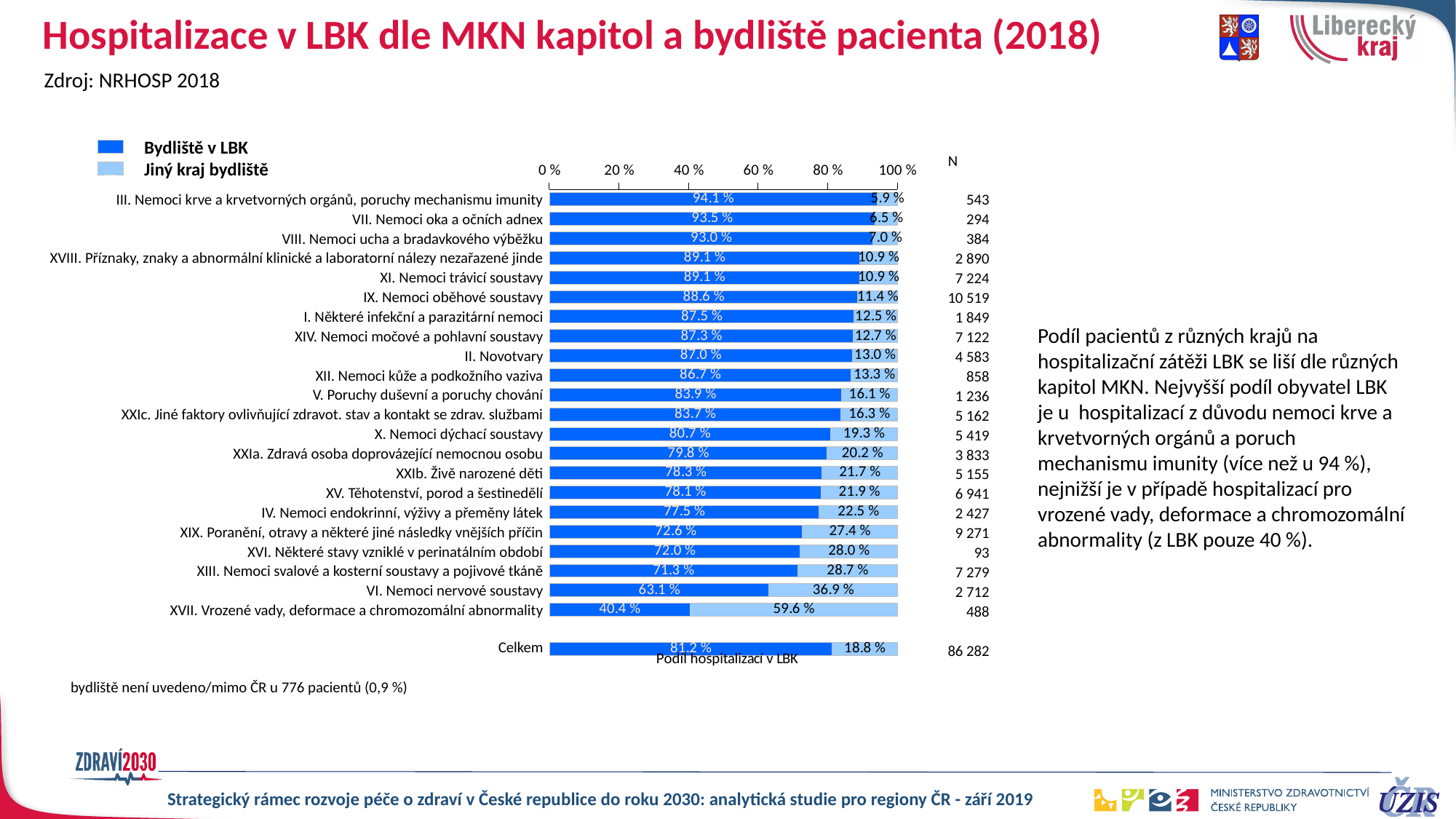

# Hospitalizace v LBK dle MKN kapitol a bydliště pacienta (2018)
Zdroj: NRHOSP 2018

### Chart

| Category | LBK | ostatni |
|---|---|---|
| III. Nemoci krve, krvetvorných orgánů a některé poruchy týkající se mechanismu imunity | 0.941068 | 0.058932 |
| VII. Nemoci oka a očních adnex | 0.935374 | 0.064626 |
| VIII. Nemoci ucha a bradavkového výběžku | 0.929688 | 0.070313 |
| XVIII. Příznaky, znaky a abnormální klinické a laboratorní nálezy nezařazené jinde | 0.891003 | 0.108997 |
| XI. Nemoci trávicí soustavy | 0.890919 | 0.109081 |
| IX. Nemoci oběhové soustavy | 0.885826 | 0.114174 |
| I. Některé infekční a parazitární nemoci | 0.875068 | 0.124932 |
| XIV. Nemoci močové a pohlavní soustavy | 0.872789 | 0.127211 |
| II. Novotvary | 0.869954 | 0.130046 |
| XII. Nemoci kůže a podkožního vaziva | 0.867133 | 0.132867 |
| V. Poruchy duševní a poruchy chování | 0.838997 | 0.161003 |
| XXIc. Jiné faktory ovlivňující zdravot. stav a kontakt se zdrav. službami | 0.837466 | 0.162534 |
| X. Nemoci dýchací soustavy | 0.806606 | 0.193394 |
| XXIa. Zdravá osoba doprovázející nemocnou osobu | 0.797809 | 0.202191 |
| XXIb. Živě narozené děti | 0.783123 | 0.216877 |
| XV. Těhotenství, porod a šestinedělí | 0.781011 | 0.218989 |
| IV. Nemoci endokrinní, výživy a přeměny látek | 0.775031 | 0.224969 |
| XIX. Poranění, otravy a některé jiné následky vnějších příčin | 0.725704 | 0.274296 |
| XVI. Některé stavy vzniklé v perinatálním období | 0.72043 | 0.27957 |
| XIII. Nemoci svalové a kosterní soustavy a pojivové tkáně | 0.712735 | 0.287265 |
| VI. Nemoci nervové soustavy | 0.6309 | 0.3691 |
| XVII. Vrozené vady, deformace a chromozomální abnormality | 0.403689 | 0.596311 |
|  | None | None |
| Celkem | 0.811942 | 0.188058 |
Bydliště v LBK
Jiný kraj bydliště

| N |
| --- |
|  |
| 543 |
| 294 |
| 384 |
| 2 890 |
| 7 224 |
| 10 519 |
| 1 849 |
| 7 122 |
| 4 583 |
| 858 |
| 1 236 |
| 5 162 |
| 5 419 |
| 3 833 |
| 5 155 |
| 6 941 |
| 2 427 |
| 9 271 |
| 93 |
| 7 279 |
| 2 712 |
| 488 |
|  |
| 86 282 |
| III. Nemoci krve a krvetvorných orgánů, poruchy mechanismu imunity |
| --- |
| VII. Nemoci oka a očních adnex |
| VIII. Nemoci ucha a bradavkového výběžku |
| XVIII. Příznaky, znaky a abnormální klinické a laboratorní nálezy nezařazené jinde |
| XI. Nemoci trávicí soustavy |
| IX. Nemoci oběhové soustavy |
| I. Některé infekční a parazitární nemoci |
| XIV. Nemoci močové a pohlavní soustavy |
| II. Novotvary |
| XII. Nemoci kůže a podkožního vaziva |
| V. Poruchy duševní a poruchy chování |
| XXIc. Jiné faktory ovlivňující zdravot. stav a kontakt se zdrav. službami |
| X. Nemoci dýchací soustavy |
| XXIa. Zdravá osoba doprovázející nemocnou osobu |
| XXIb. Živě narozené děti |
| XV. Těhotenství, porod a šestinedělí |
| IV. Nemoci endokrinní, výživy a přeměny látek |
| XIX. Poranění, otravy a některé jiné následky vnějších příčin |
| XVI. Některé stavy vzniklé v perinatálním období |
| XIII. Nemoci svalové a kosterní soustavy a pojivové tkáně |
| VI. Nemoci nervové soustavy |
| XVII. Vrozené vady, deformace a chromozomální abnormality |
|  |
| Celkem |
Podíl pacientů z různých krajů na hospitalizační zátěži LBK se liší dle různých kapitol MKN. Nejvyšší podíl obyvatel LBK je u  hospitalizací z důvodu nemoci krve a krvetvorných orgánů a poruch mechanismu imunity (více než u 94 %), nejnižší je v případě hospitalizací pro vrozené vady, deformace a chromozomální abnormality (z LBK pouze 40 %).
bydliště není uvedeno/mimo ČR u 776 pacientů (0,9 %)